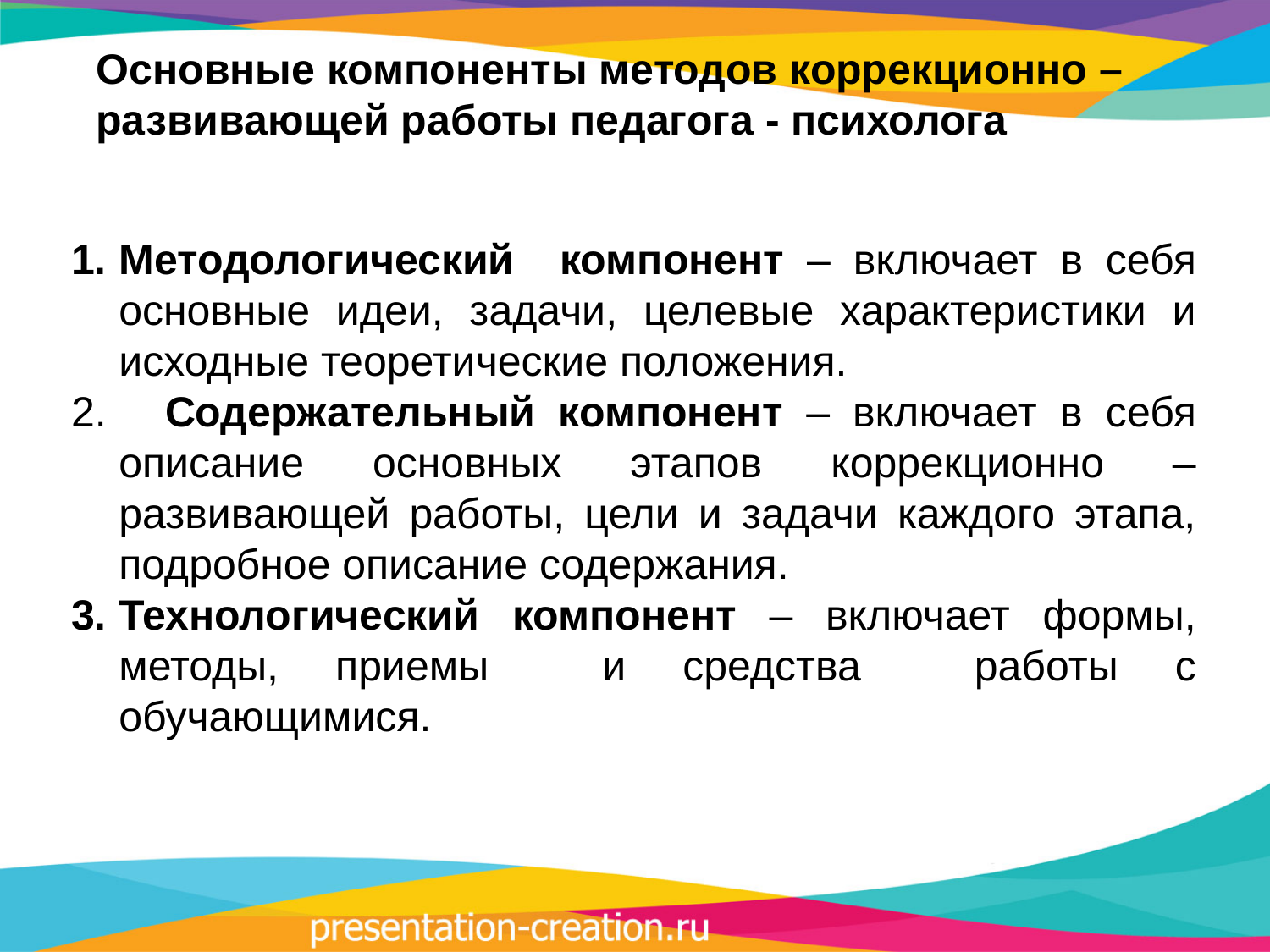

Основные компоненты методов коррекционно –развивающей работы педагога - психолога
Методологический  компонент – включает в себя основные идеи, задачи, целевые характеристики и исходные теоретические положения.
  Содержательный компонент – включает в себя описание основных этапов коррекционно –развивающей работы, цели и задачи каждого этапа, подробное описание содержания.
Технологический компонент – включает формы, методы, приемы  и средства  работы с обучающимися.